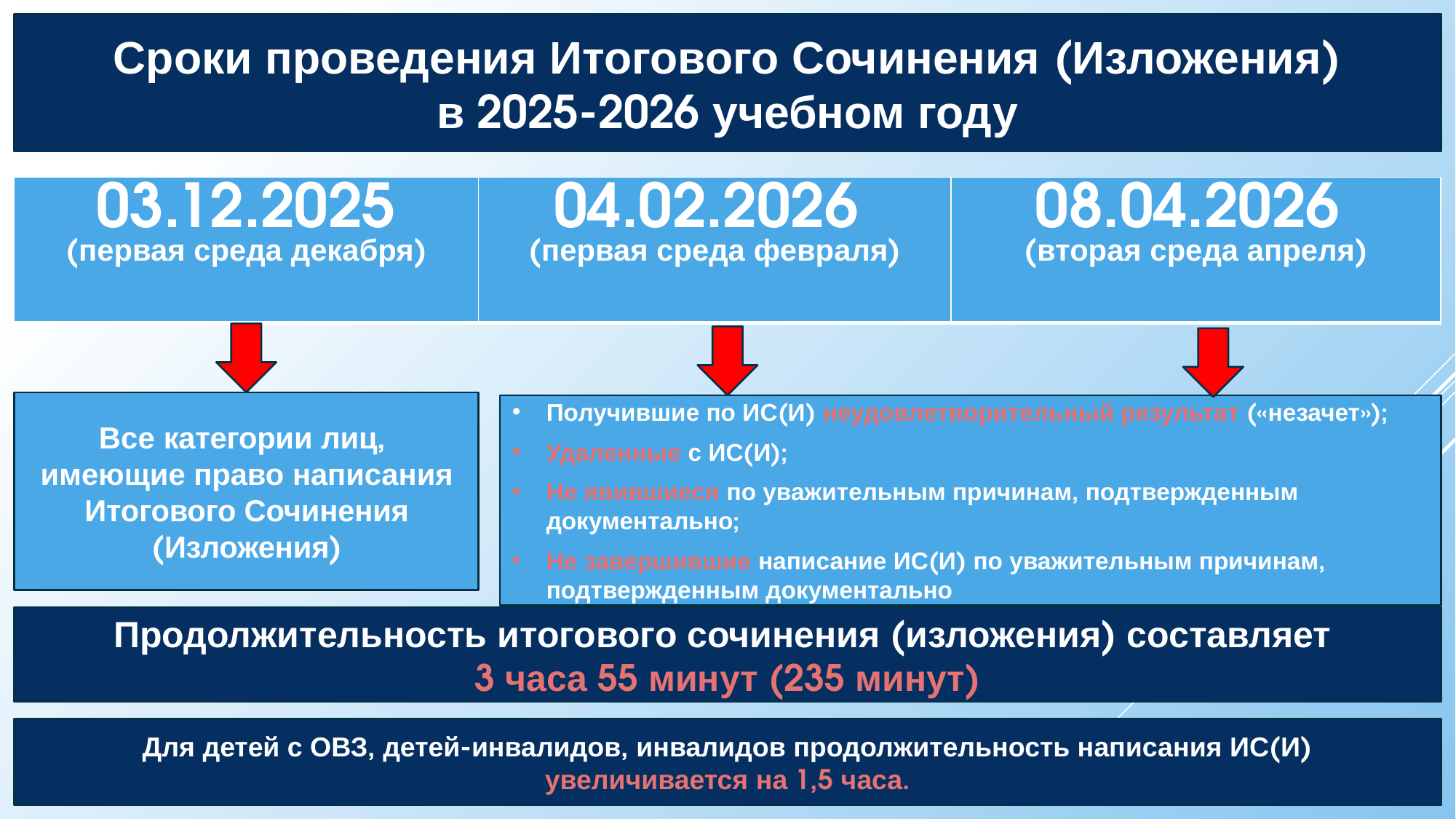

Сроки проведения Итогового Сочинения (Изложения)
в 2025-2026 учебном году
| 03.12.2025 (первая среда декабря) | 04.02.2026 (первая среда февраля) | 08.04.2026 (вторая среда апреля) |
| --- | --- | --- |

Все категории лиц,  имеющие право написания Итогового Сочинения (Изложения)
Получившие по ИС(И) неудовлетворительный результат («незачет»);
Удаленные с ИС(И);
Не явившиеся по уважительным причинам, подтвержденным документально;
Не завершившие написание ИС(И) по уважительным причинам, подтвержденным документально
Продолжительность итогового сочинения (изложения) составляет
3 часа 55 минут (235 минут)
Для детей с ОВЗ, детей-инвалидов, инвалидов продолжительность написания ИС(И)
увеличивается на 1,5 часа.